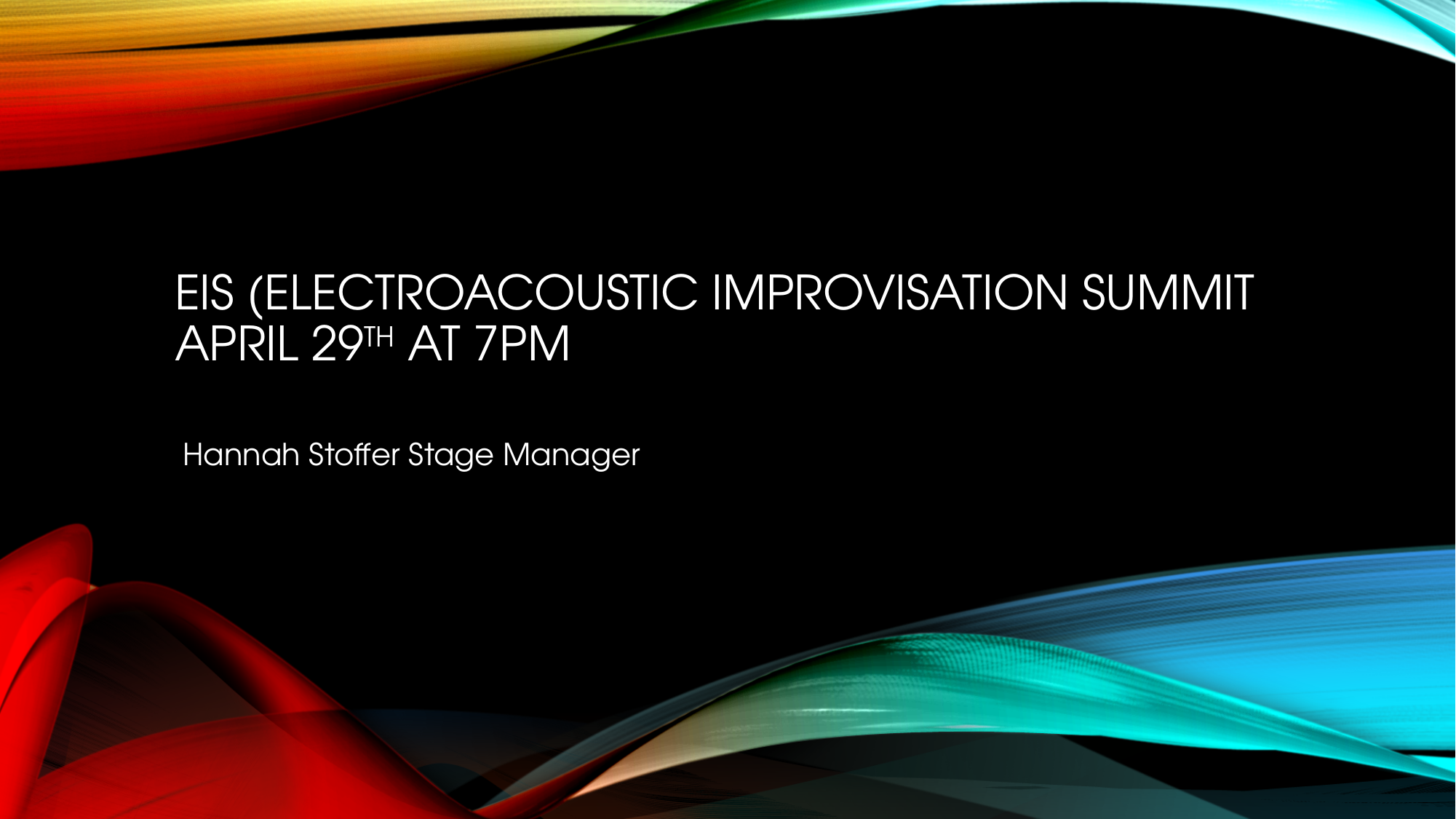

# EIS (Electroacoustic Improvisation Summit April 29th at 7pm
 Hannah Stoffer Stage Manager